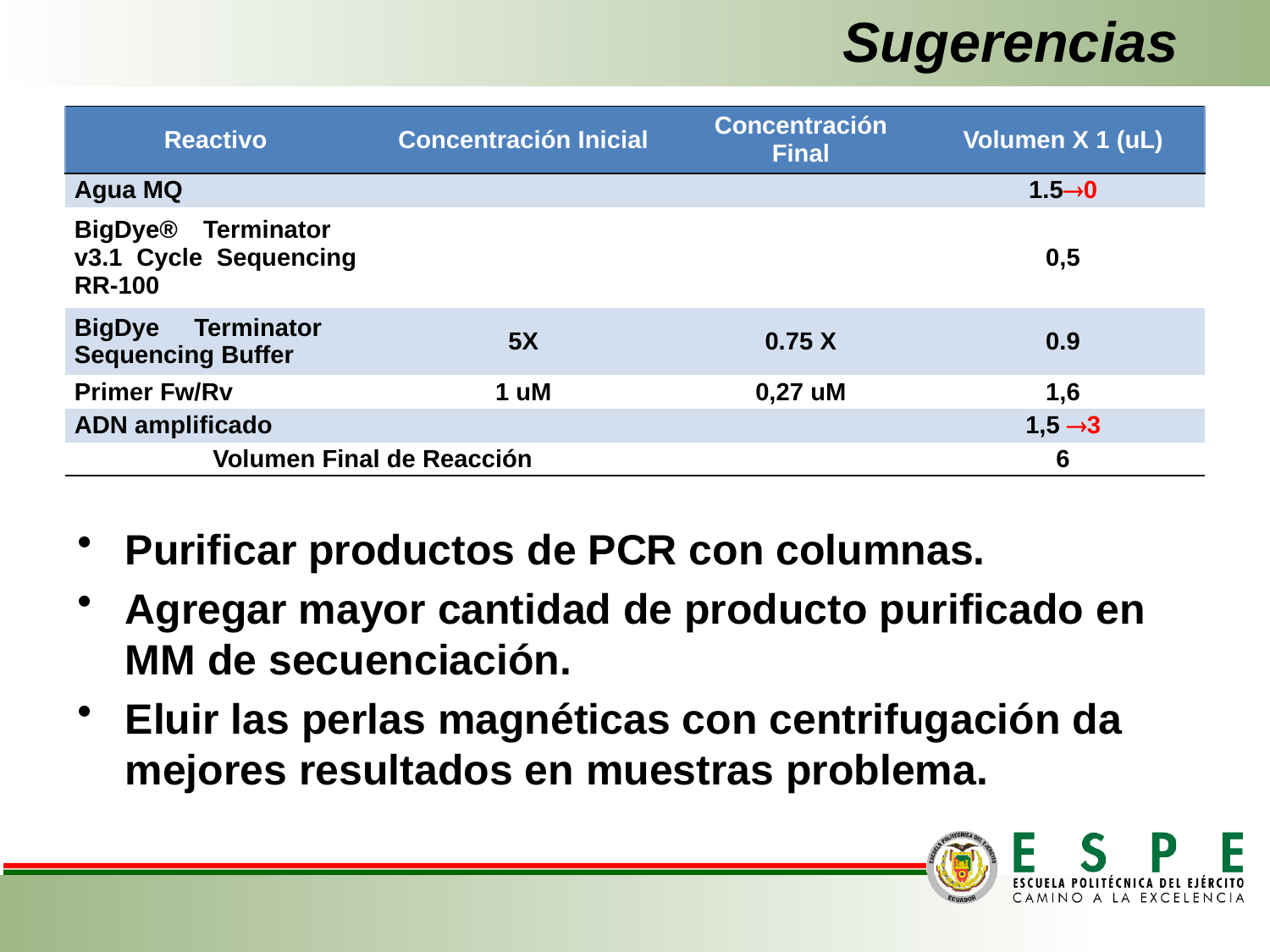

# Sugerencias
| Reactivo | Concentración Inicial | Concentración Final | Volumen X 1 (uL) |
| --- | --- | --- | --- |
| Agua MQ |  |  | 1.5→0 |
| BigDye® Terminator v3.1 Cycle Sequencing RR-100 |  |  | 0,5 |
| BigDye Terminator Sequencing Buffer | 5X | 0.75 X | 0.9 |
| Primer Fw/Rv | 1 uM | 0,27 uM | 1,6 |
| ADN amplificado |  |  | 1,5 →3 |
| Volumen Final de Reacción |  |  | 6 |
Purificar productos de PCR con columnas.
Agregar mayor cantidad de producto purificado en MM de secuenciación.
Eluir las perlas magnéticas con centrifugación da mejores resultados en muestras problema.